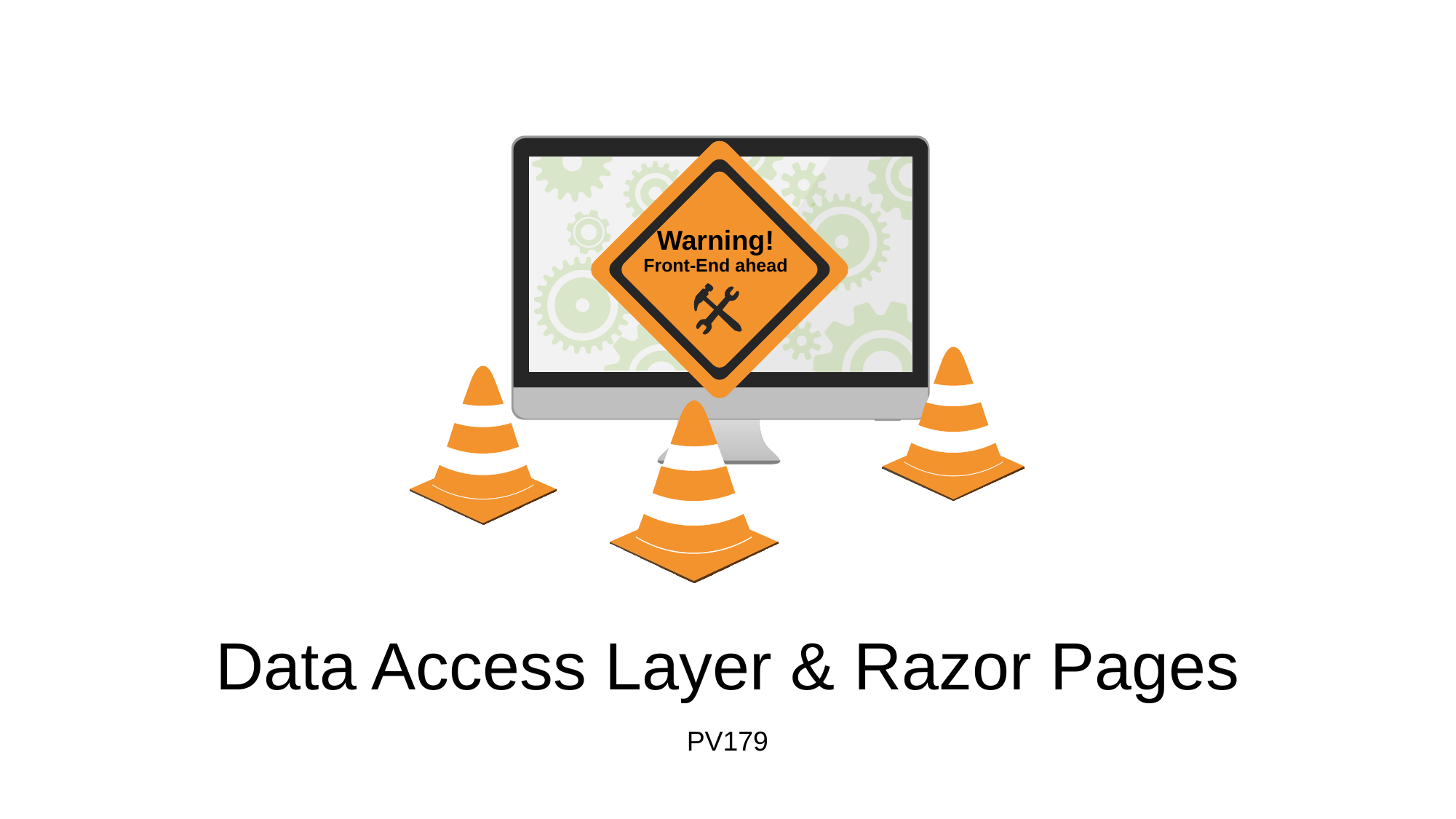

Warning!
Front-End ahead

Data Access Layer & Razor Pages
PV179